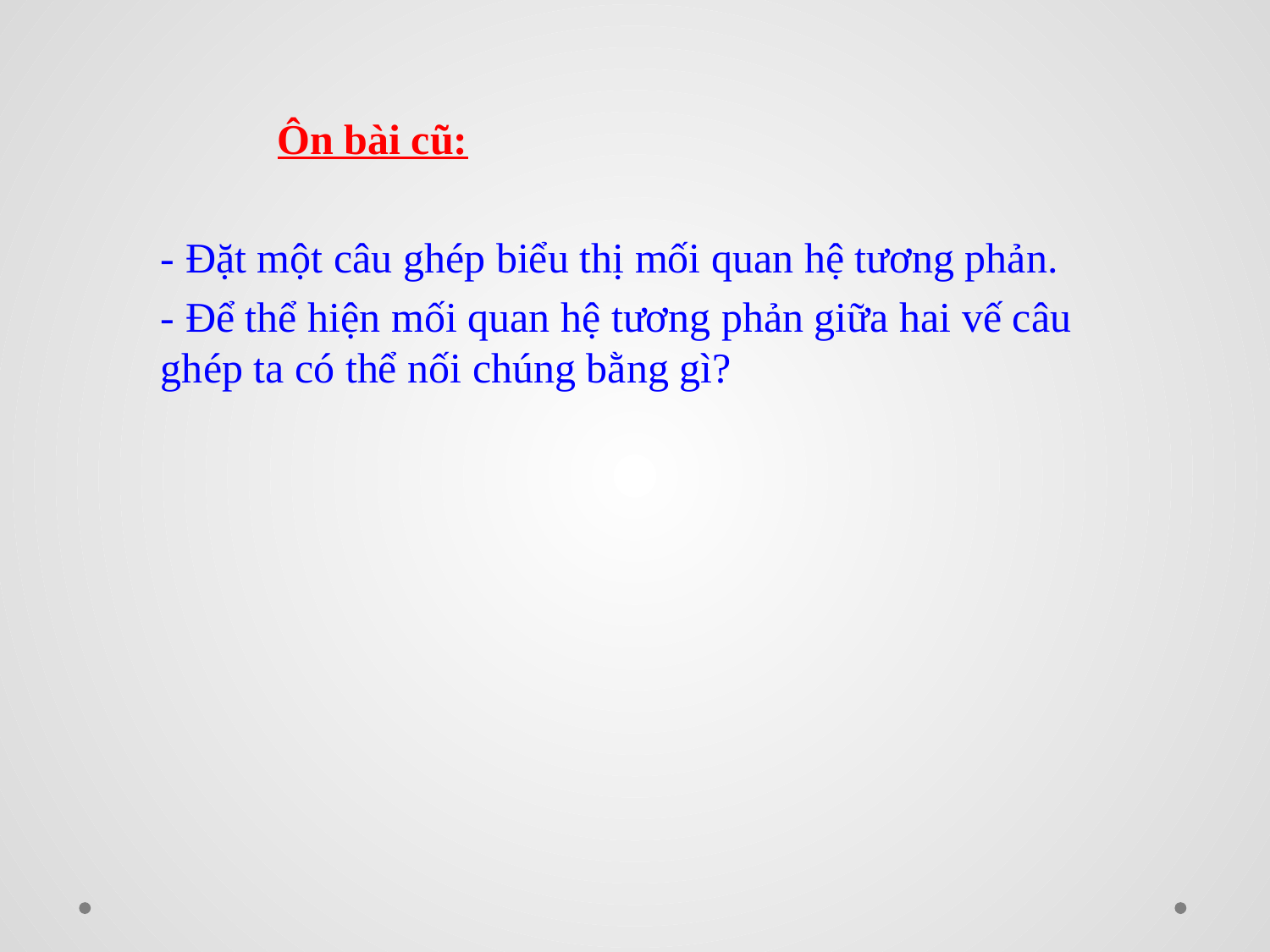

Ôn bài cũ:

- Đặt một câu ghép biểu thị mối quan hệ tương phản.
- Để thể hiện mối quan hệ tương phản giữa hai vế câu ghép ta có thể nối chúng bằng gì?